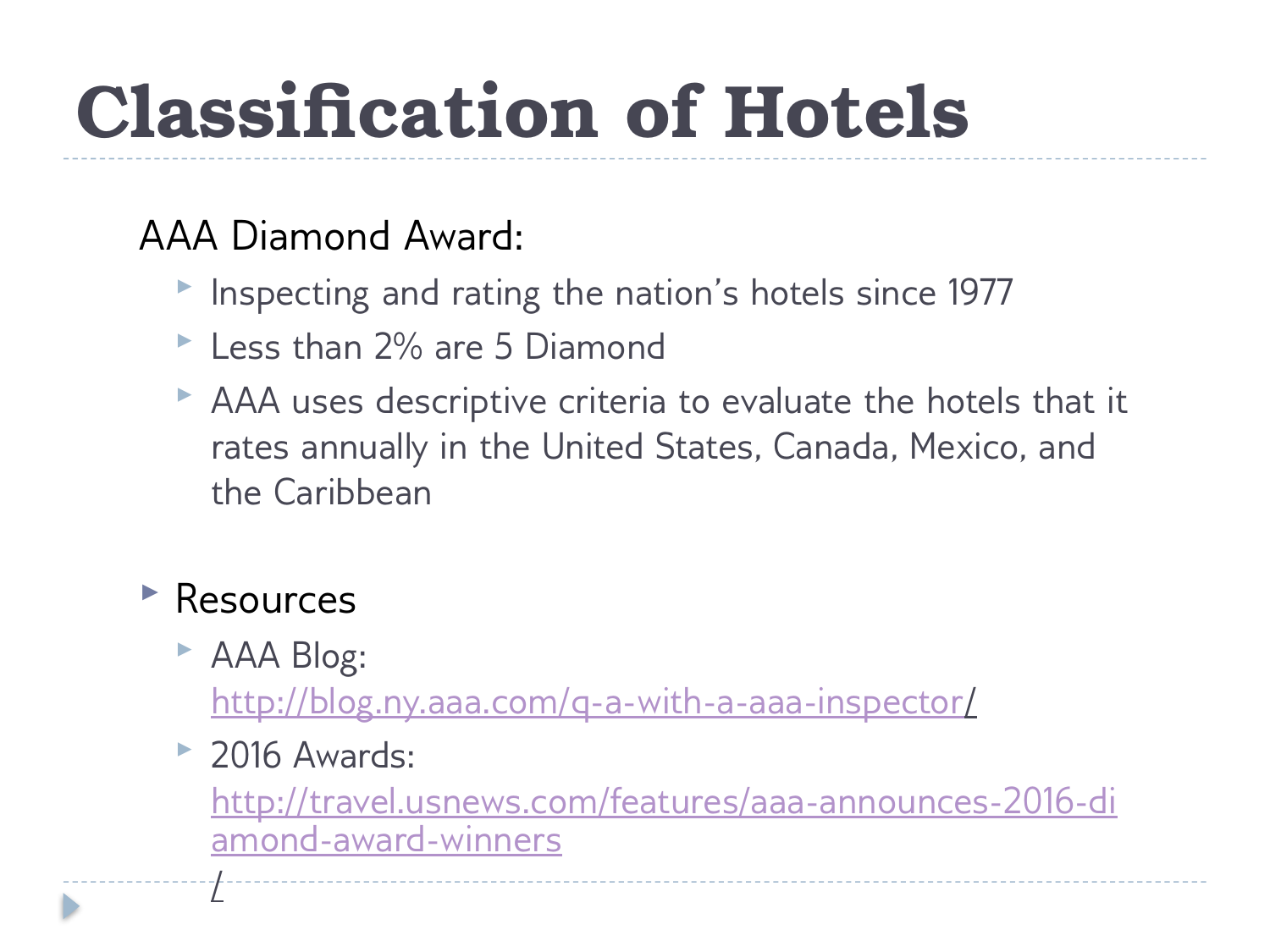

# Classification of Hotels
AAA Diamond Award:
Inspecting and rating the nation’s hotels since 1977
Less than 2% are 5 Diamond
AAA uses descriptive criteria to evaluate the hotels that it rates annually in the United States, Canada, Mexico, and the Caribbean

Resources
AAA Blog: http://blog.ny.aaa.com/q-a-with-a-aaa-inspector/
2016 Awards: http://travel.usnews.com/features/aaa-announces-2016-diamond-award-winners/